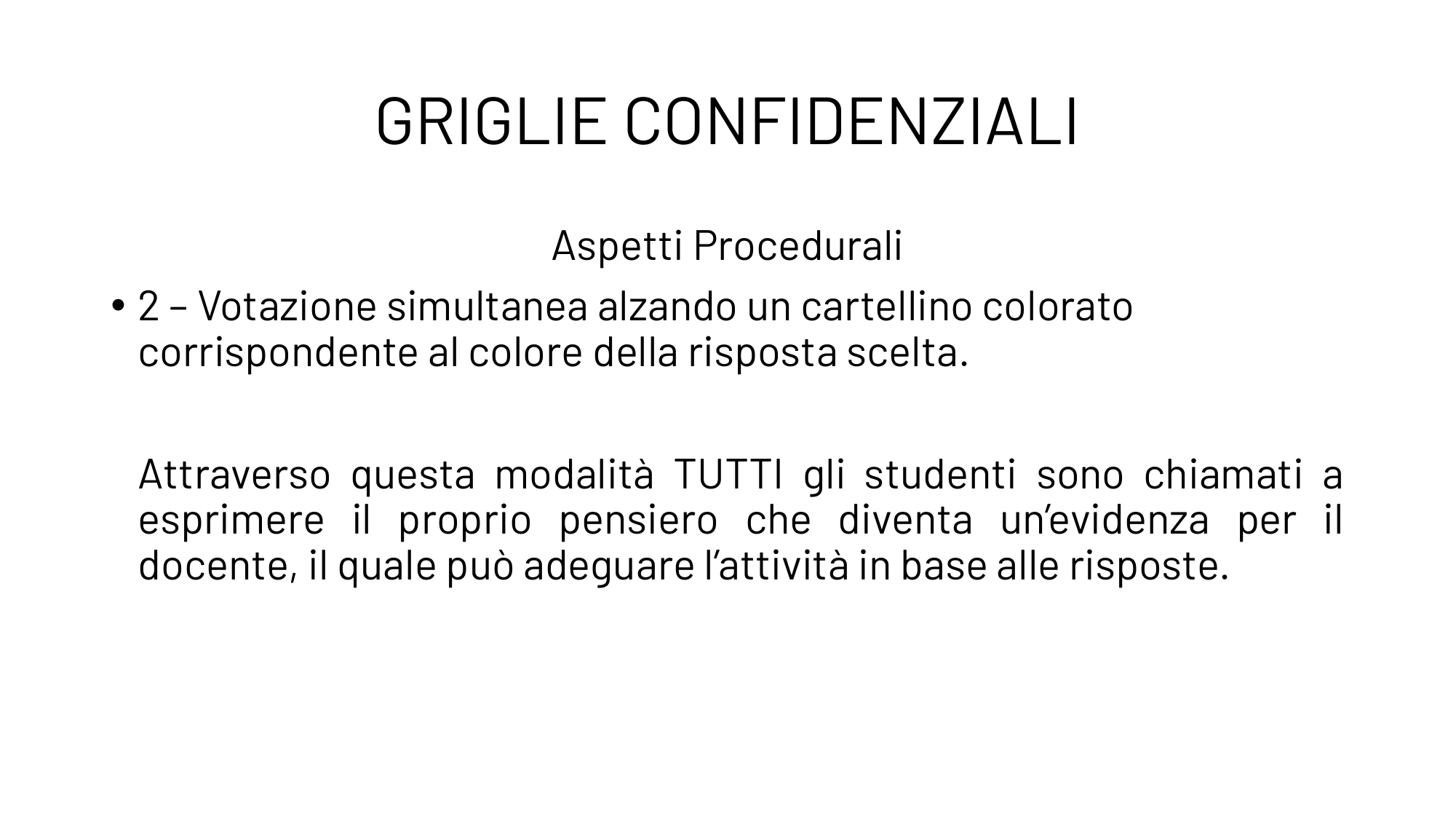

# GRIGLIE CONFIDENZIALI
Aspetti Procedurali
2 – Votazione simultanea alzando un cartellino colorato corrispondente al colore della risposta scelta.

	Attraverso questa modalità TUTTI gli studenti sono chiamati a esprimere il proprio pensiero che diventa un’evidenza per il docente, il quale può adeguare l’attività in base alle risposte.